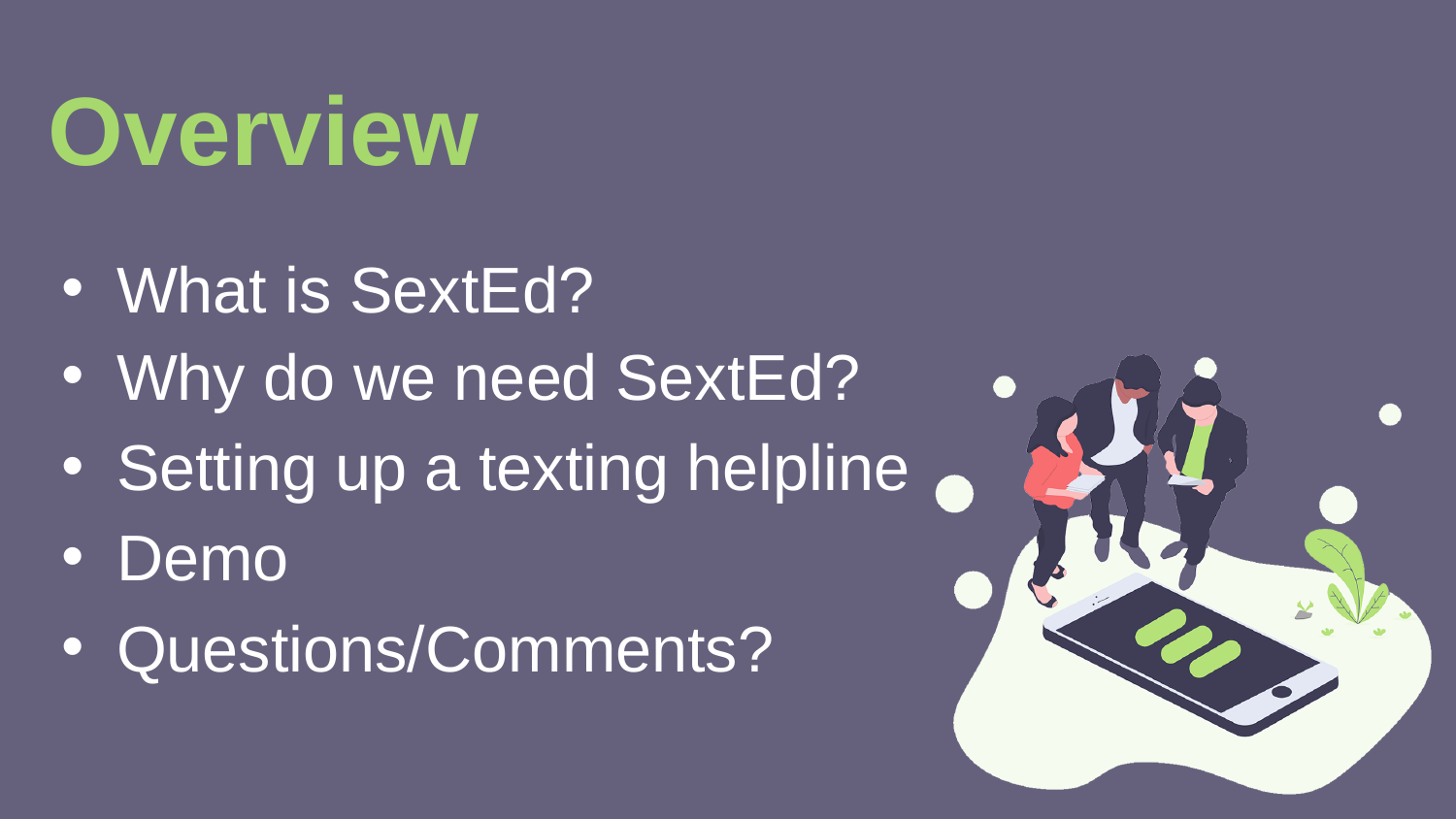

# Overview

What is SextEd?

Why do we need SextEd?
Setting up a texting helpline
Demo
Questions/Comments?